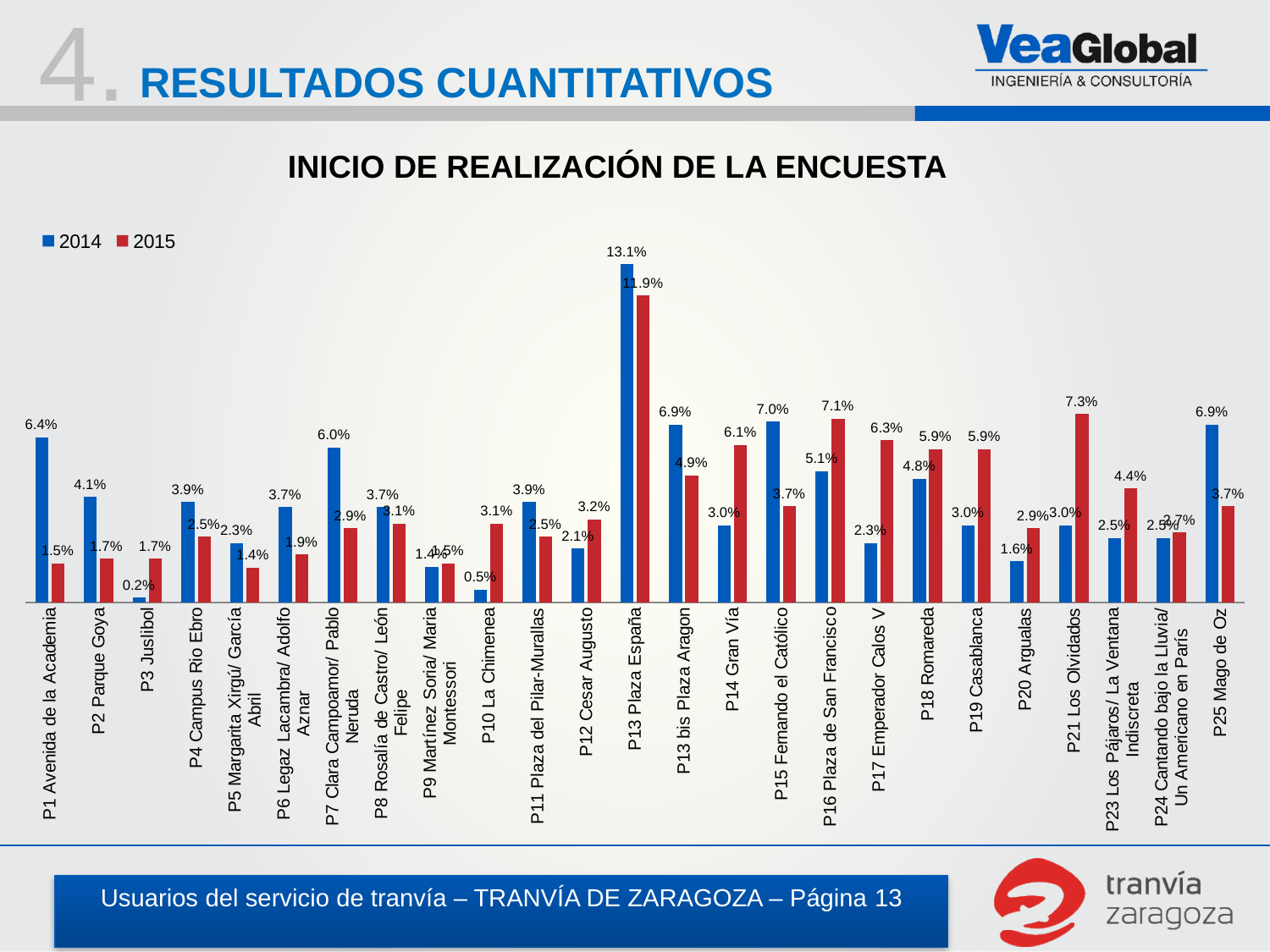

4.
RESULTADOS CUANTITATIVOS
INICIO DE REALIZACIÓN DE LA ENCUESTA

### Chart

| Category | 2014 | 2015 |
|---|---|---|
| P1 Avenida de la Academia | 0.064 | 0.015280135823429542 |
| P2 Parque Goya | 0.041 | 0.01697792869269949 |
| P3 Juslibol | 0.002 | 0.01697792869269949 |
| P4 Campus Rio Ebro | 0.039 | 0.025466893039049237 |
| P5 Margarita Xirgú/ García Abril | 0.023 | 0.013582342954159592 |
| P6 Legaz Lacambra/ Adolfo Aznar | 0.037 | 0.01867572156196944 |
| P7 Clara Campoamor/ Pablo Neruda | 0.06 | 0.028862478777589132 |
| P8 Rosalía de Castro/ León Felipe | 0.037 | 0.030560271646859084 |
| P9 Martínez Soria/ Maria Montessori | 0.014 | 0.015280135823429542 |
| P10 La Chimenea | 0.005 | 0.030560271646859084 |
| P11 Plaza del Pilar-Murallas | 0.039 | 0.025466893039049237 |
| P12 Cesar Augusto | 0.021 | 0.03225806451612903 |
| P13 Plaza España | 0.131 | 0.11884550084889643 |
| P13 bis Plaza Aragon | 0.069 | 0.04923599320882852 |
| P14 Gran Vía | 0.03 | 0.06112054329371817 |
| P15 Fernando el Católico | 0.0701 | 0.03735144312393888 |
| P16 Plaza de San Francisco | 0.051 | 0.07130730050933787 |
| P17 Emperador Calos V | 0.023 | 0.06281833616298811 |
| P18 Romareda | 0.048 | 0.059422750424448216 |
| P19 Casablanca | 0.03 | 0.059422750424448216 |
| P20 Argualas | 0.016 | 0.028862478777589132 |
| P21 Los Olvidados | 0.03 | 0.0730050933786078 |
| P23 Los Pájaros/ La Ventana Indiscreta | 0.025 | 0.044142614601018676 |
| P24 Cantando bajo la Lluvia/ Un Americano en París | 0.025 | 0.027164685908319185 |
| P25 Mago de Oz | 0.069 | 0.03735144312393888 |